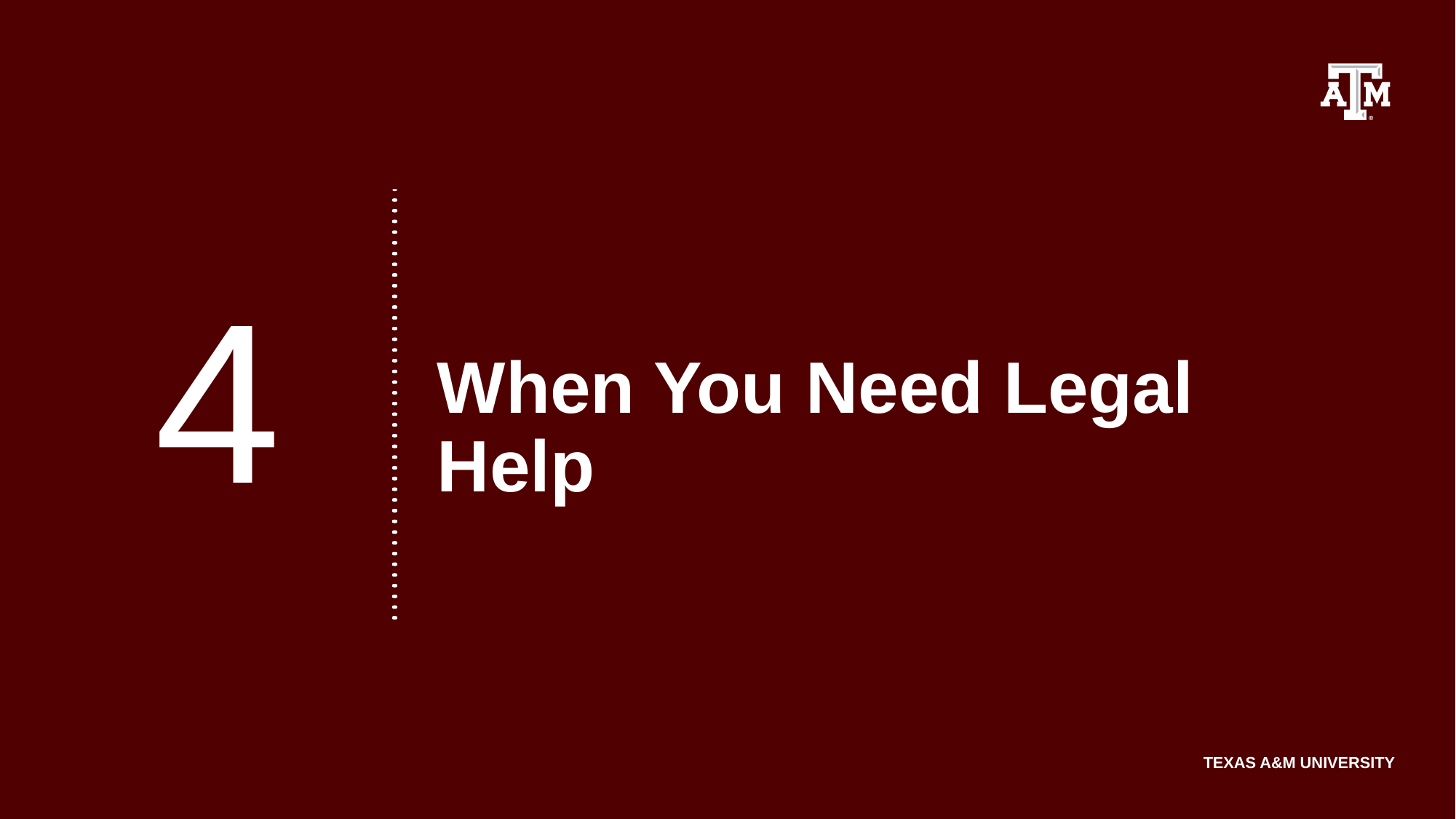

4
# When You Need Legal Help